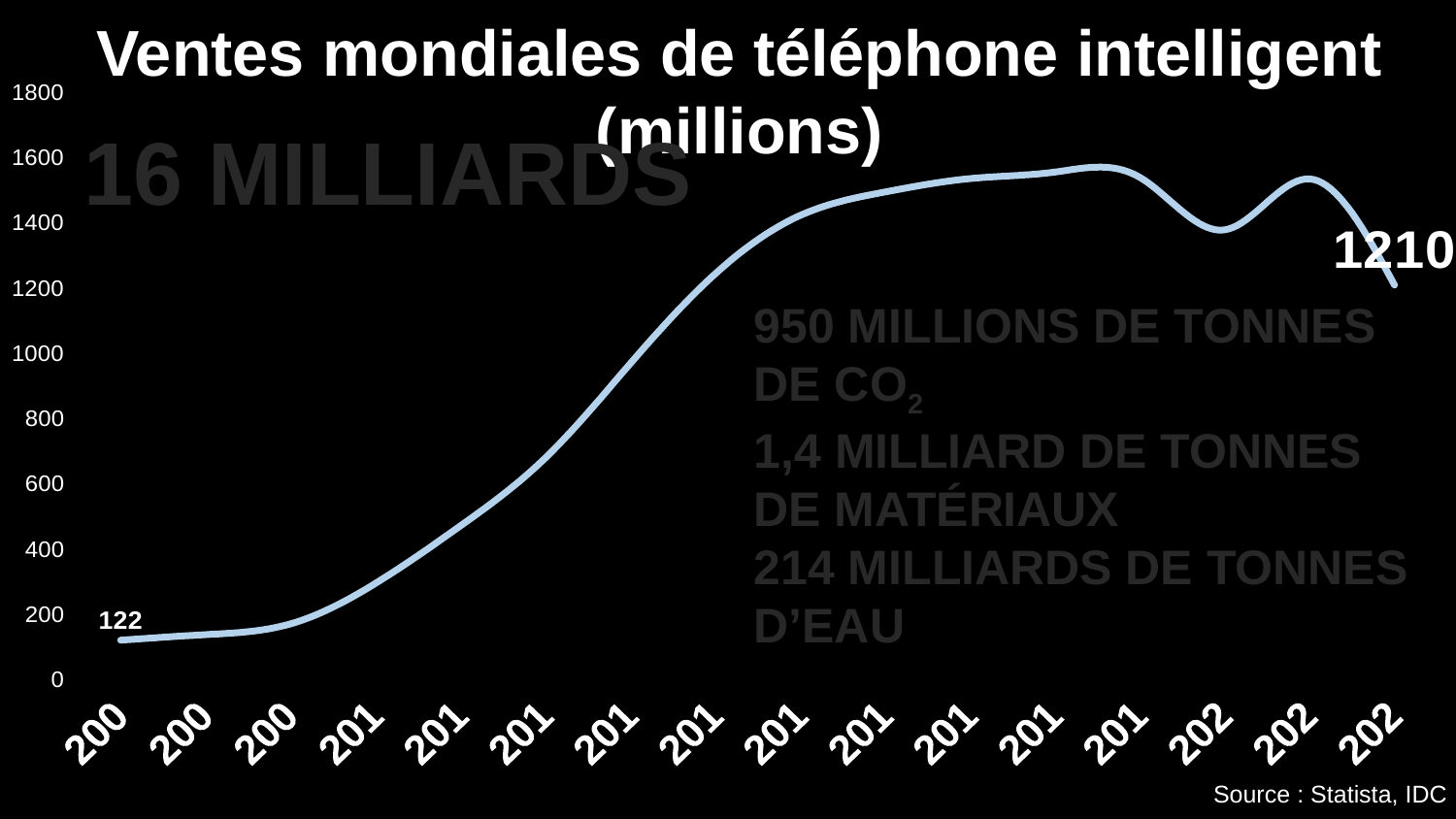

Ventes mondiales de téléphone intelligent (millions)

### Chart

| Category | Column1 |
|---|---|
| 2007 | 122.0 |
| 2008 | 139.0 |
| 2009 | 172.0 |
| 2010 | 296.0 |
| 2011 | 472.0 |
| 2012 | 680.0 |
| 2013 | 969.0 |
| 2014 | 1244.0 |
| 2015 | 1423.0 |
| 2016 | 1495.0 |
| 2017 | 1536.0 |
| 2018 | 1556.0 |
| 2019 | 1540.0 |
| 2020 | 1379.0 |
| 2021 | 1535.0 |
| 2022 | 1210.0 |
16 MILLIARDS
950 MILLIONS DE TONNES DE CO2
1,4 MILLIARD DE TONNES DE MATÉRIAUX
214 MILLIARDS DE TONNES D’EAU
Source : Statista, IDC